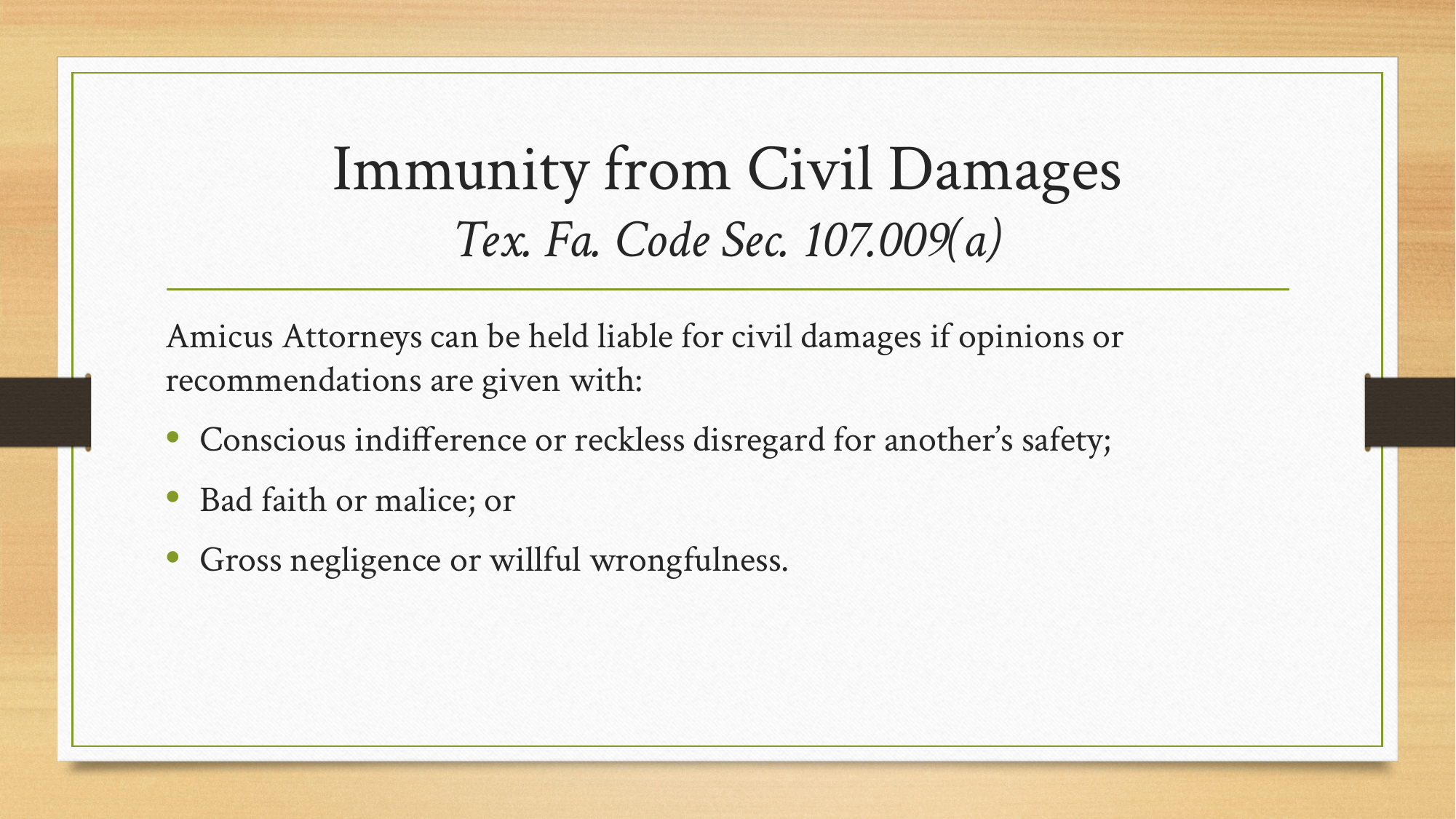

# Immunity from Civil Damages Tex. Fa. Code Sec. 107.009(a)
Amicus Attorneys can be held liable for civil damages if opinions or recommendations are given with:
Conscious indifference or reckless disregard for another’s safety;
Bad faith or malice; or
Gross negligence or willful wrongfulness.